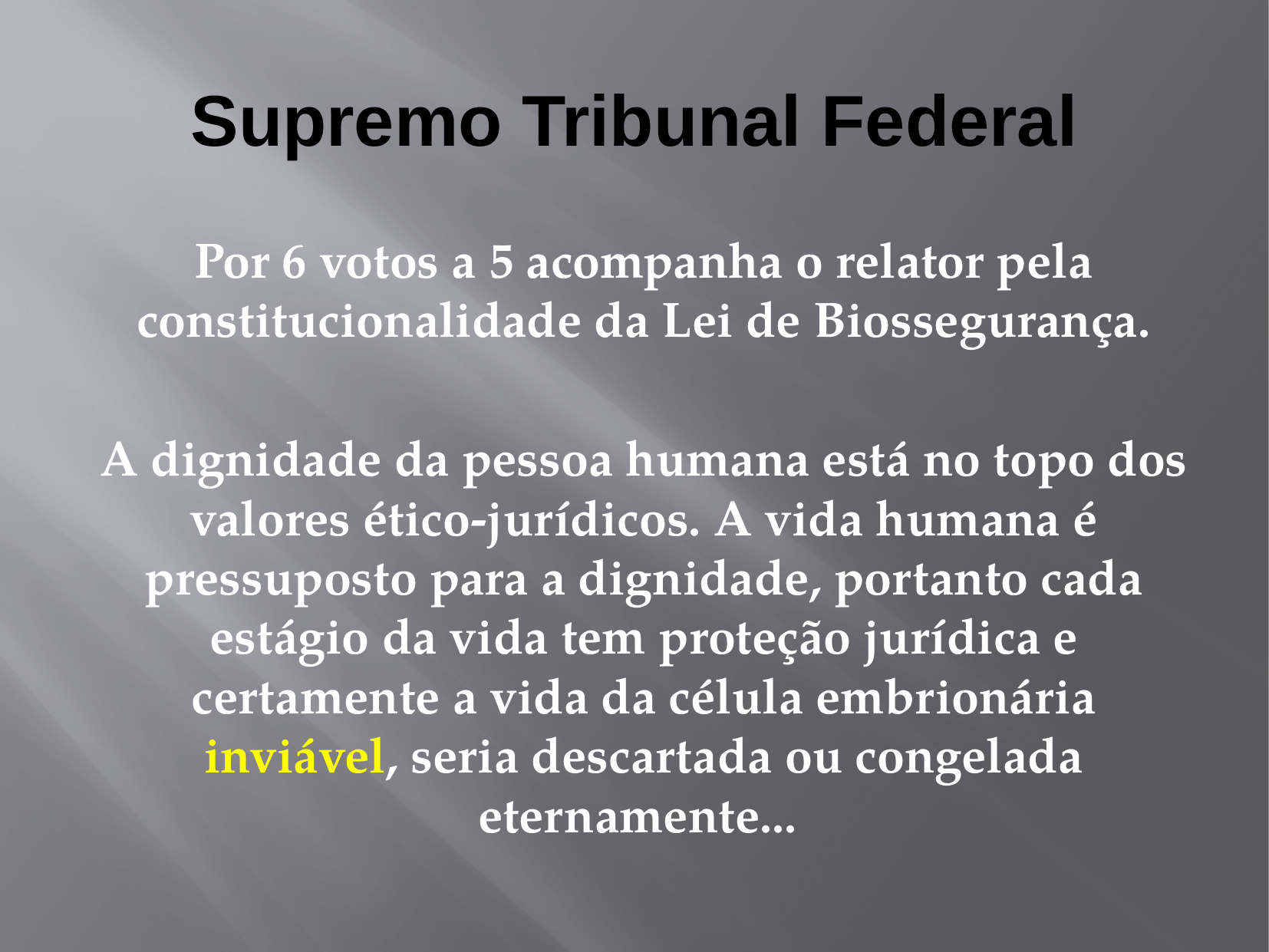

# Supremo Tribunal Federal
Por 6 votos a 5 acompanha o relator pela constitucionalidade da Lei de Biossegurança.

A dignidade da pessoa humana está no topo dos valores ético-jurídicos. A vida humana é pressuposto para a dignidade, portanto cada estágio da vida tem proteção jurídica e certamente a vida da célula embrionária inviável, seria descartada ou congelada eternamente...